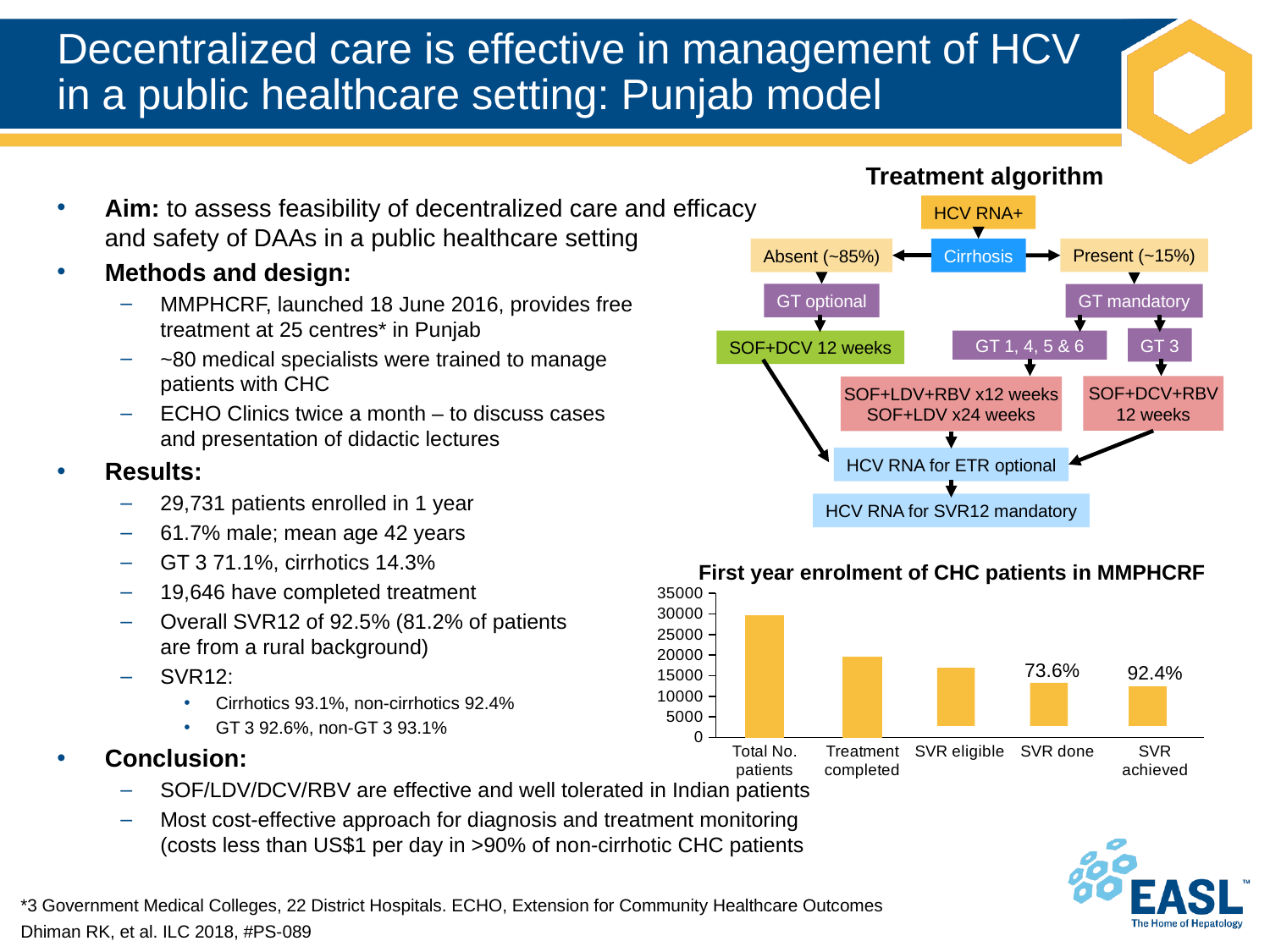

# Decentralized care is effective in management of HCV in a public healthcare setting: Punjab model
Treatment algorithm
HCV RNA+
Present (~15%)
Absent (~85%)
Cirrhosis
GT optional
GT mandatory
SOF+DCV 12 weeks
GT 3
GT 1, 4, 5 & 6
SOF+DCV+RBV 12 weeks
SOF+LDV+RBV x12 weeks
SOF+LDV x24 weeks
HCV RNA for ETR optional
HCV RNA for SVR12 mandatory
Aim: to assess feasibility of decentralized care and efficacy
and safety of DAAs in a public healthcare setting
Methods and design:
MMPHCRF, launched 18 June 2016, provides free
treatment at 25 centres* in Punjab
~80 medical specialists were trained to manage
patients with CHC
ECHO Clinics twice a month – to discuss cases
and presentation of didactic lectures
Results:
29,731 patients enrolled in 1 year
61.7% male; mean age 42 years
GT 3 71.1%, cirrhotics 14.3%
19,646 have completed treatment
Overall SVR12 of 92.5% (81.2% of patients
are from a rural background)
SVR12:
Cirrhotics 93.1%, non-cirrhotics 92.4%
GT 3 92.6%, non-GT 3 93.1%
Conclusion:
SOF/LDV/DCV/RBV are effective and well tolerated in Indian patients
Most cost-effective approach for diagnosis and treatment monitoring
(costs less than US$1 per day in >90% of non-cirrhotic CHC patients
First year enrolment of CHC patients in MMPHCRF

### Chart

| Category | Series 1 |
|---|---|
| Total No. patients | 29731.0 |
| Treatment completed | 19646.0 |
| SVR eligible | None |
| SVR done | None |
| SVR achieved | None |
73.6%
92.4%

*3 Government Medical Colleges, 22 District Hospitals. ECHO, Extension for Community Healthcare Outcomes
Dhiman RK, et al. ILC 2018, #PS-089